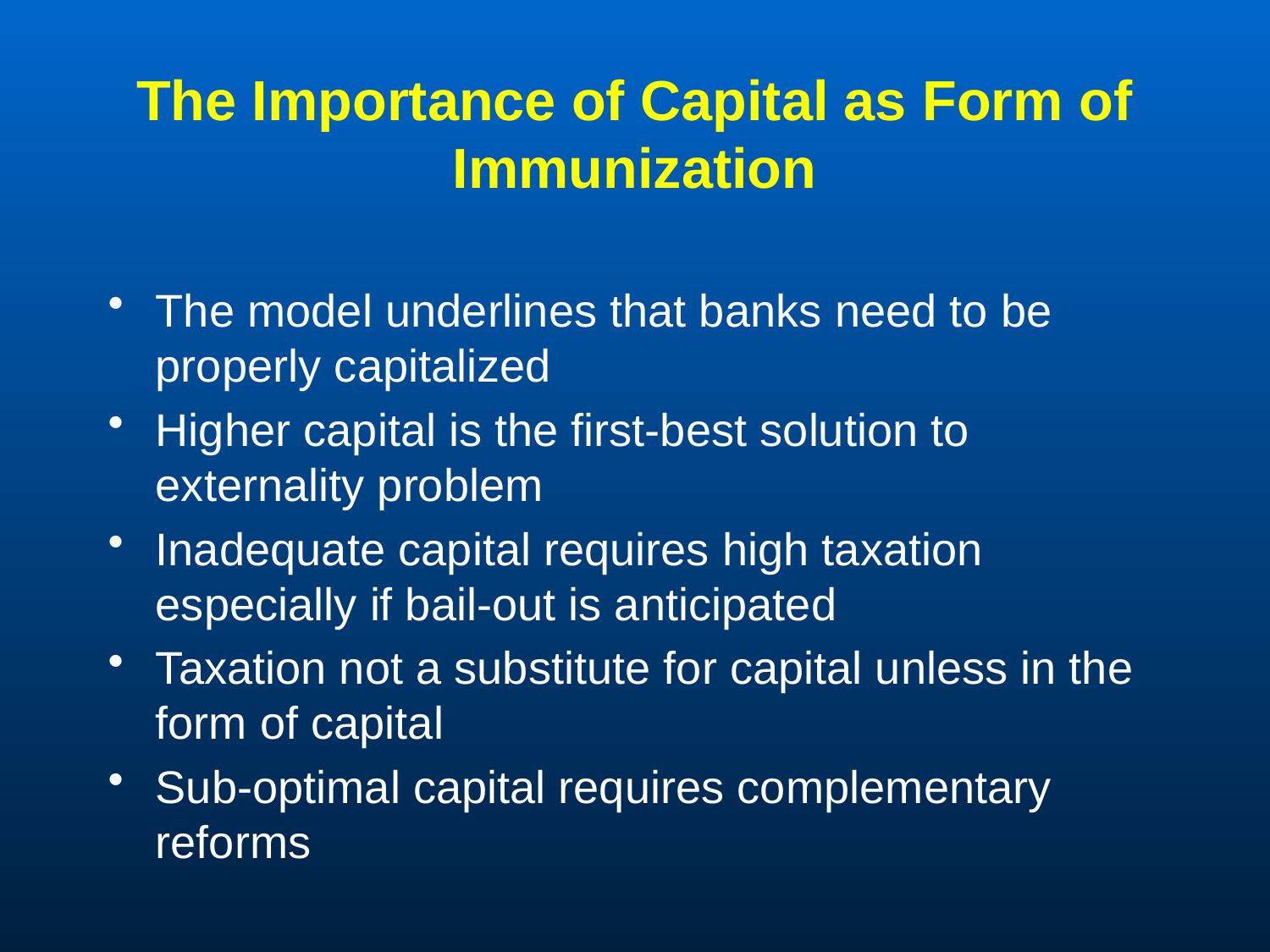

# The Importance of Capital as Form of Immunization
The model underlines that banks need to be properly capitalized
Higher capital is the first-best solution to externality problem
Inadequate capital requires high taxation especially if bail-out is anticipated
Taxation not a substitute for capital unless in the form of capital
Sub-optimal capital requires complementary reforms